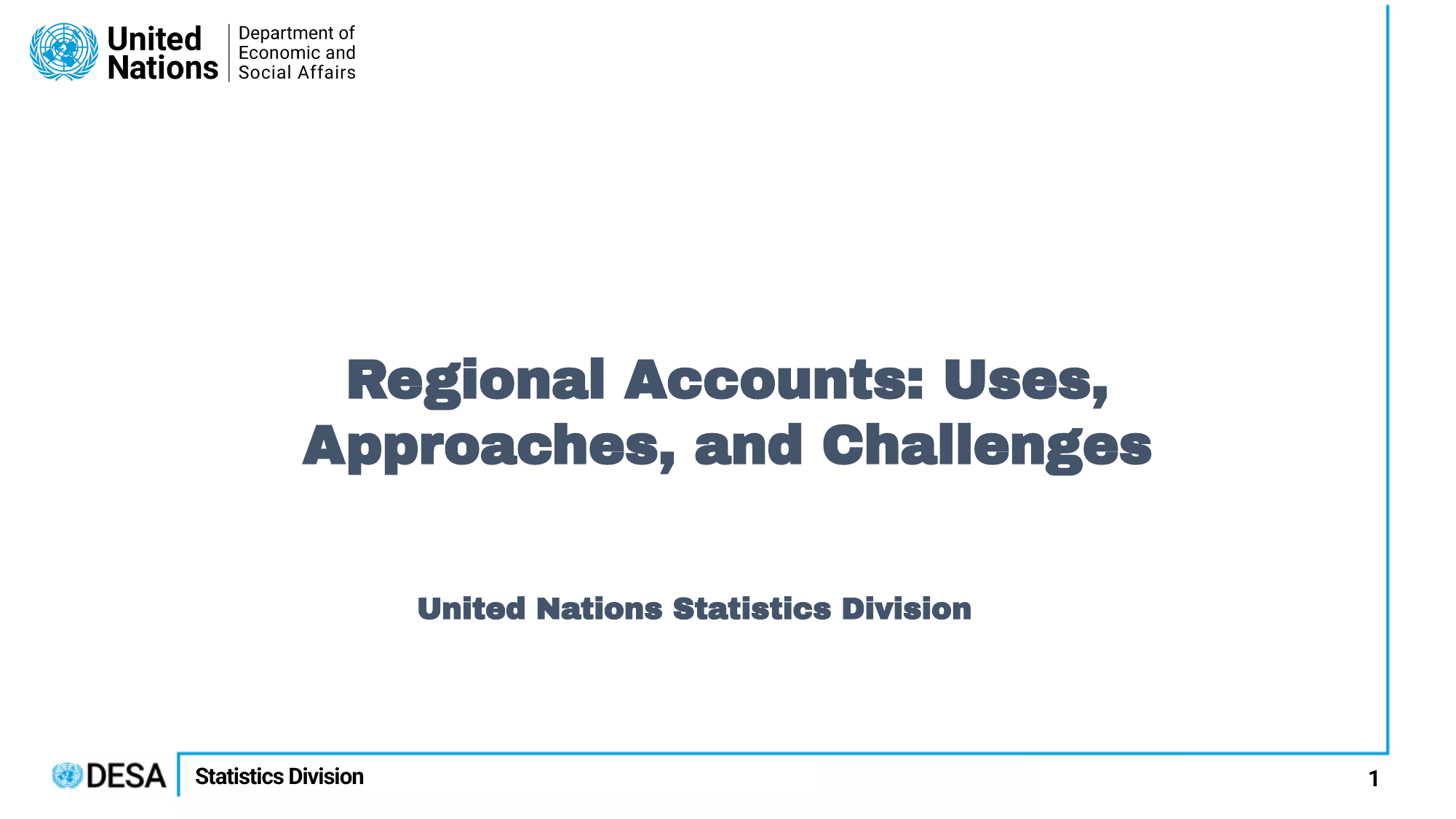

Regional Accounts: Uses, Approaches, and Challenges
United Nations Statistics Division